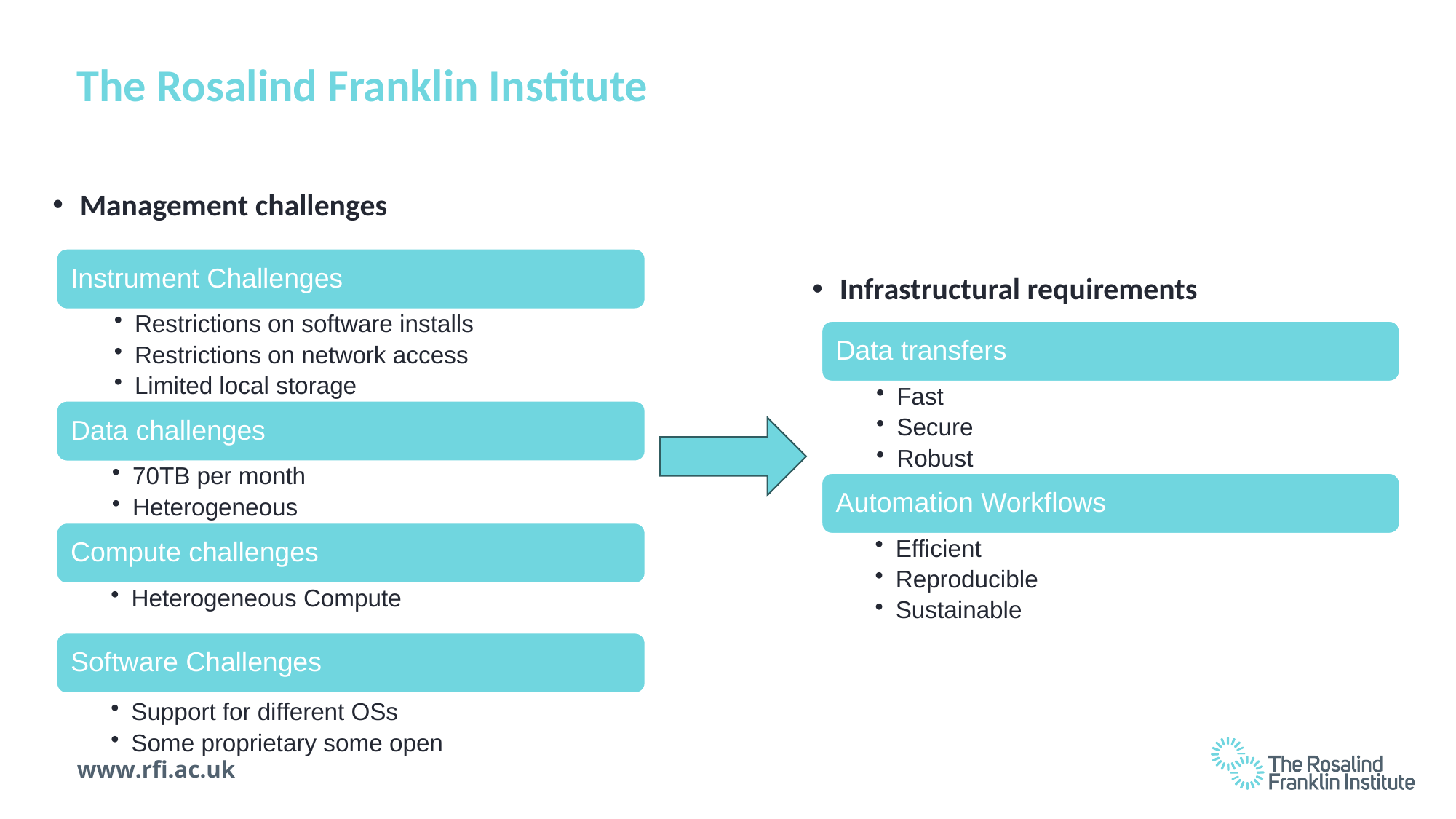

The Rosalind Franklin Institute

Management challenges
Instrument Challenges
Restrictions on software installs
Restrictions on network access
Limited local storage
Data challenges
70TB per month
Heterogeneous
Compute challenges
Heterogeneous Compute
Software Challenges
Support for different OSs
Some proprietary some open
Infrastructural requirements
Data transfers
Fast
Secure
Robust
Automation Workflows
Efficient
Reproducible
Sustainable